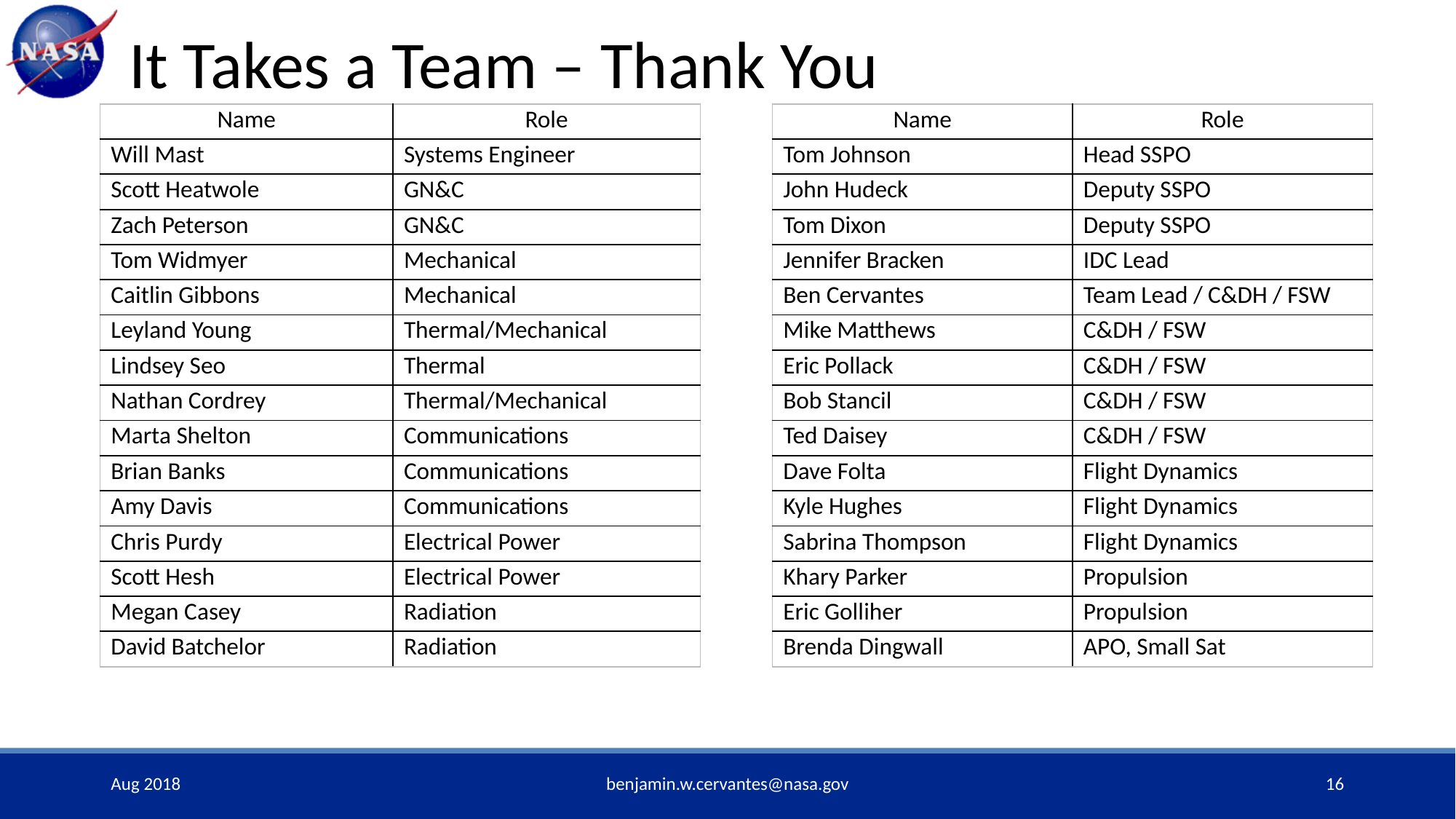

# It Takes a Team – Thank You
| Name | Role |
| --- | --- |
| Will Mast | Systems Engineer |
| Scott Heatwole | GN&C |
| Zach Peterson | GN&C |
| Tom Widmyer | Mechanical |
| Caitlin Gibbons | Mechanical |
| Leyland Young | Thermal/Mechanical |
| Lindsey Seo | Thermal |
| Nathan Cordrey | Thermal/Mechanical |
| Marta Shelton | Communications |
| Brian Banks | Communications |
| Amy Davis | Communications |
| Chris Purdy | Electrical Power |
| Scott Hesh | Electrical Power |
| Megan Casey | Radiation |
| David Batchelor | Radiation |
| Name | Role |
| --- | --- |
| Tom Johnson | Head SSPO |
| John Hudeck | Deputy SSPO |
| Tom Dixon | Deputy SSPO |
| Jennifer Bracken | IDC Lead |
| Ben Cervantes | Team Lead / C&DH / FSW |
| Mike Matthews | C&DH / FSW |
| Eric Pollack | C&DH / FSW |
| Bob Stancil | C&DH / FSW |
| Ted Daisey | C&DH / FSW |
| Dave Folta | Flight Dynamics |
| Kyle Hughes | Flight Dynamics |
| Sabrina Thompson | Flight Dynamics |
| Khary Parker | Propulsion |
| Eric Golliher | Propulsion |
| Brenda Dingwall | APO, Small Sat |
Aug 2018
benjamin.w.cervantes@nasa.gov
16